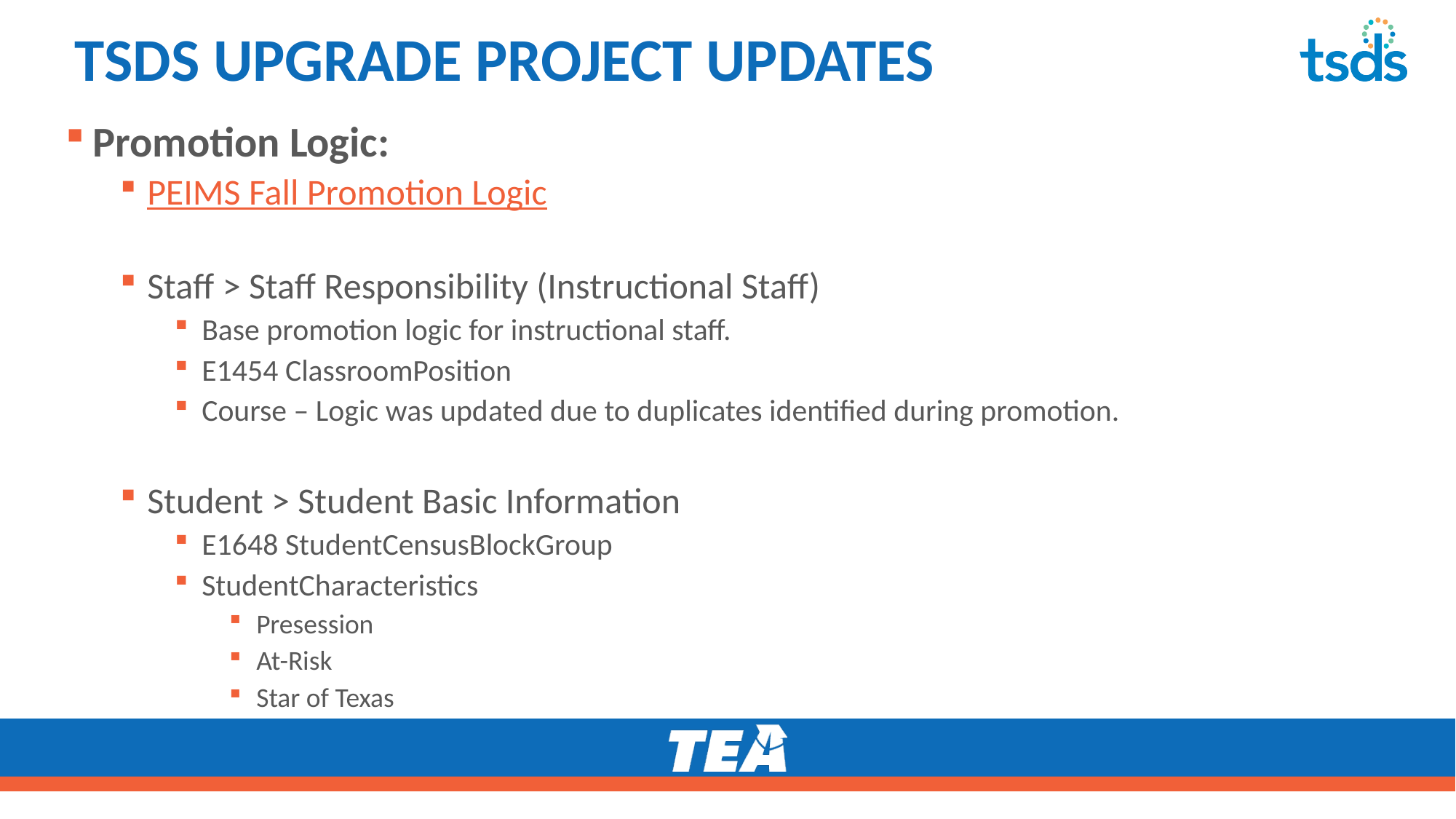

# TSDS UPGRADE PROJECT UPDATES 8
Promotion Logic:
PEIMS Fall Promotion Logic

Staff > Staff Responsibility (Instructional Staff)
Base promotion logic for instructional staff.
E1454 ClassroomPosition
Course – Logic was updated due to duplicates identified during promotion.

Student > Student Basic Information
E1648 StudentCensusBlockGroup
StudentCharacteristics
Presession
At-Risk
Star of Texas